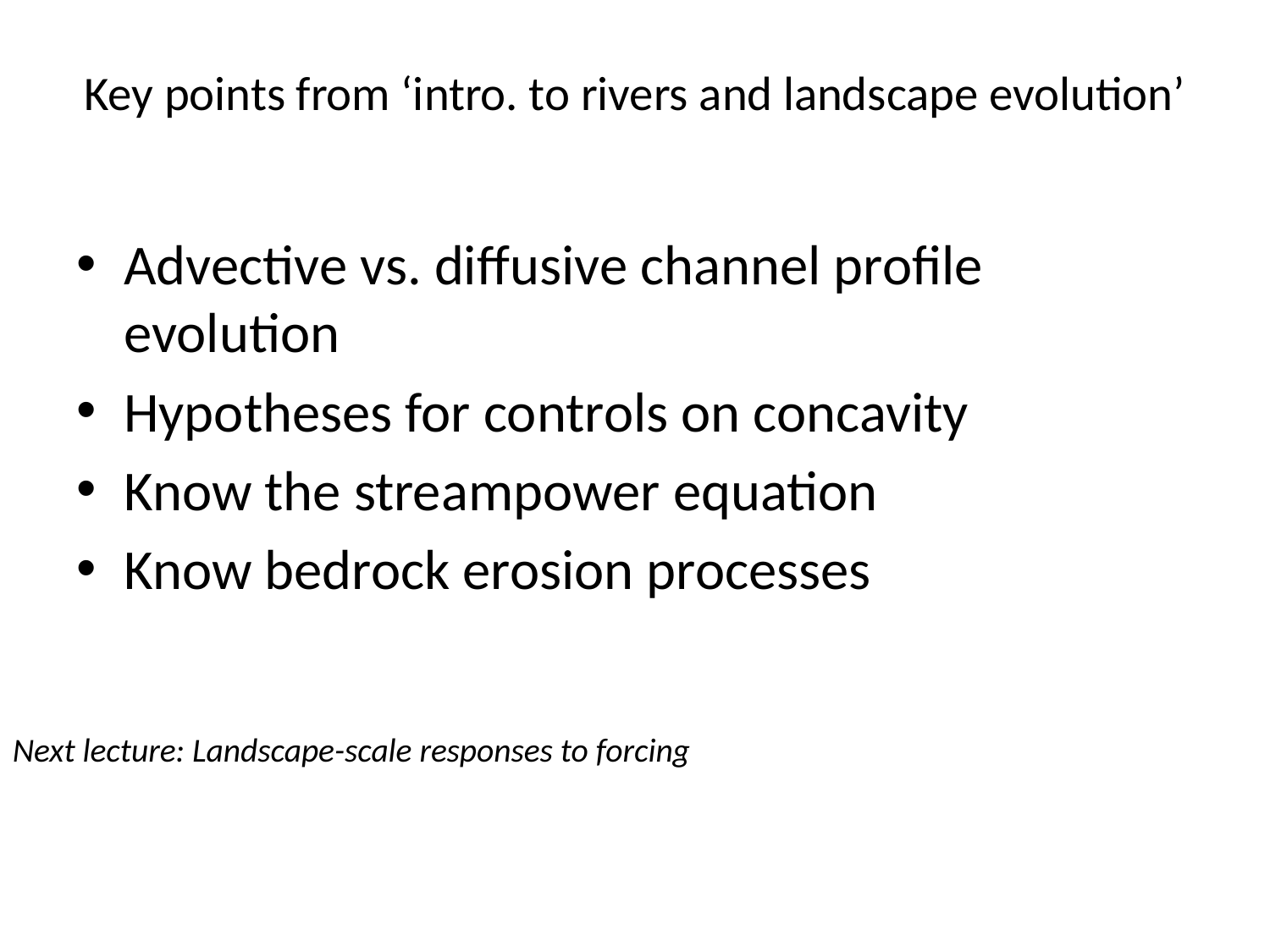

# Key points from ‘intro. to rivers and landscape evolution’
Advective vs. diffusive channel profile evolution
Hypotheses for controls on concavity
Know the streampower equation
Know bedrock erosion processes

Next lecture: Landscape-scale responses to forcing